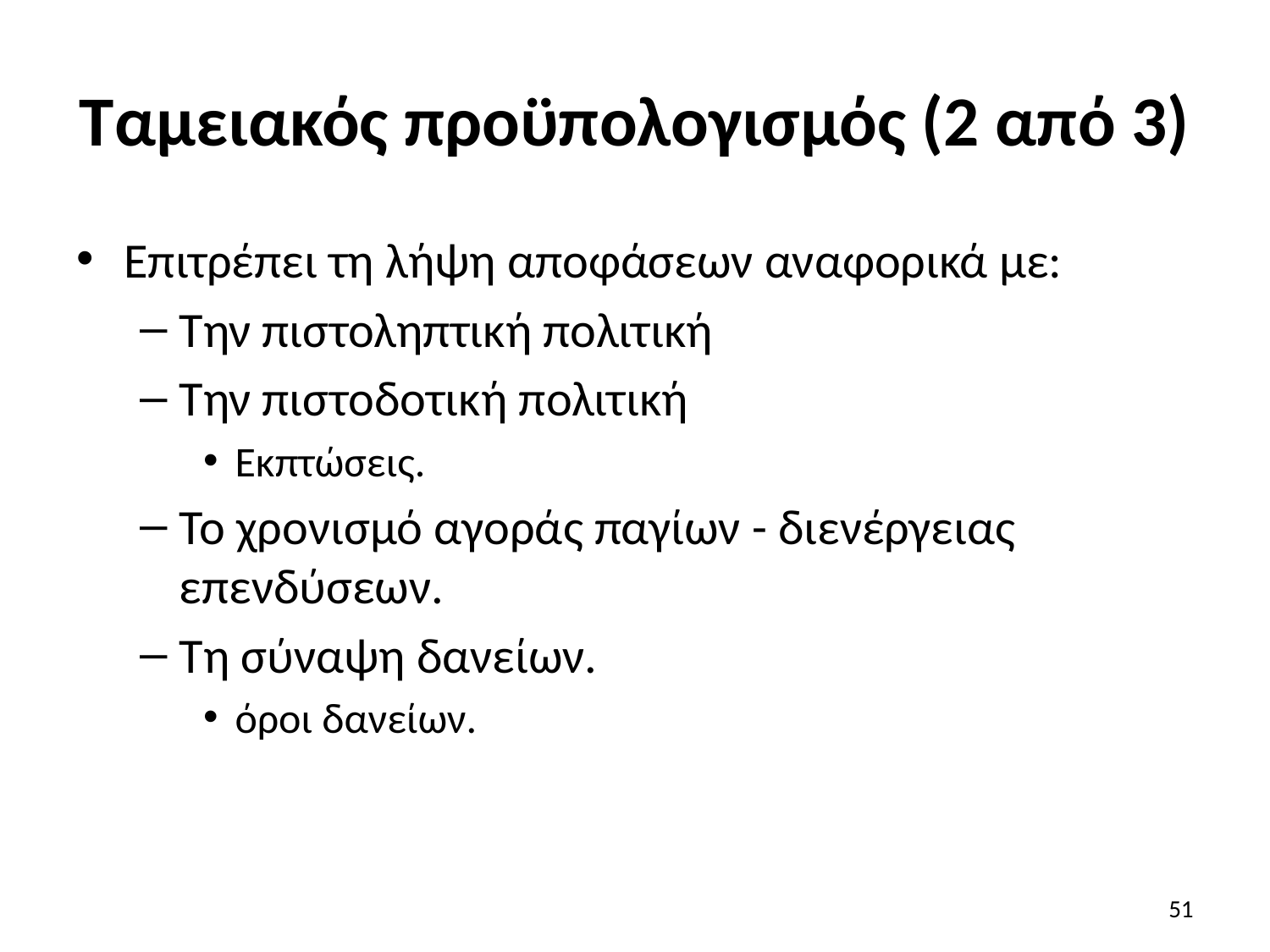

# Ταμειακός προϋπολογισμός (2 από 3)
Επιτρέπει τη λήψη αποφάσεων αναφορικά με:
Την πιστοληπτική πολιτική
Την πιστοδοτική πολιτική
Εκπτώσεις.
Το χρονισμό αγοράς παγίων - διενέργειας επενδύσεων.
Τη σύναψη δανείων.
όροι δανείων.
51